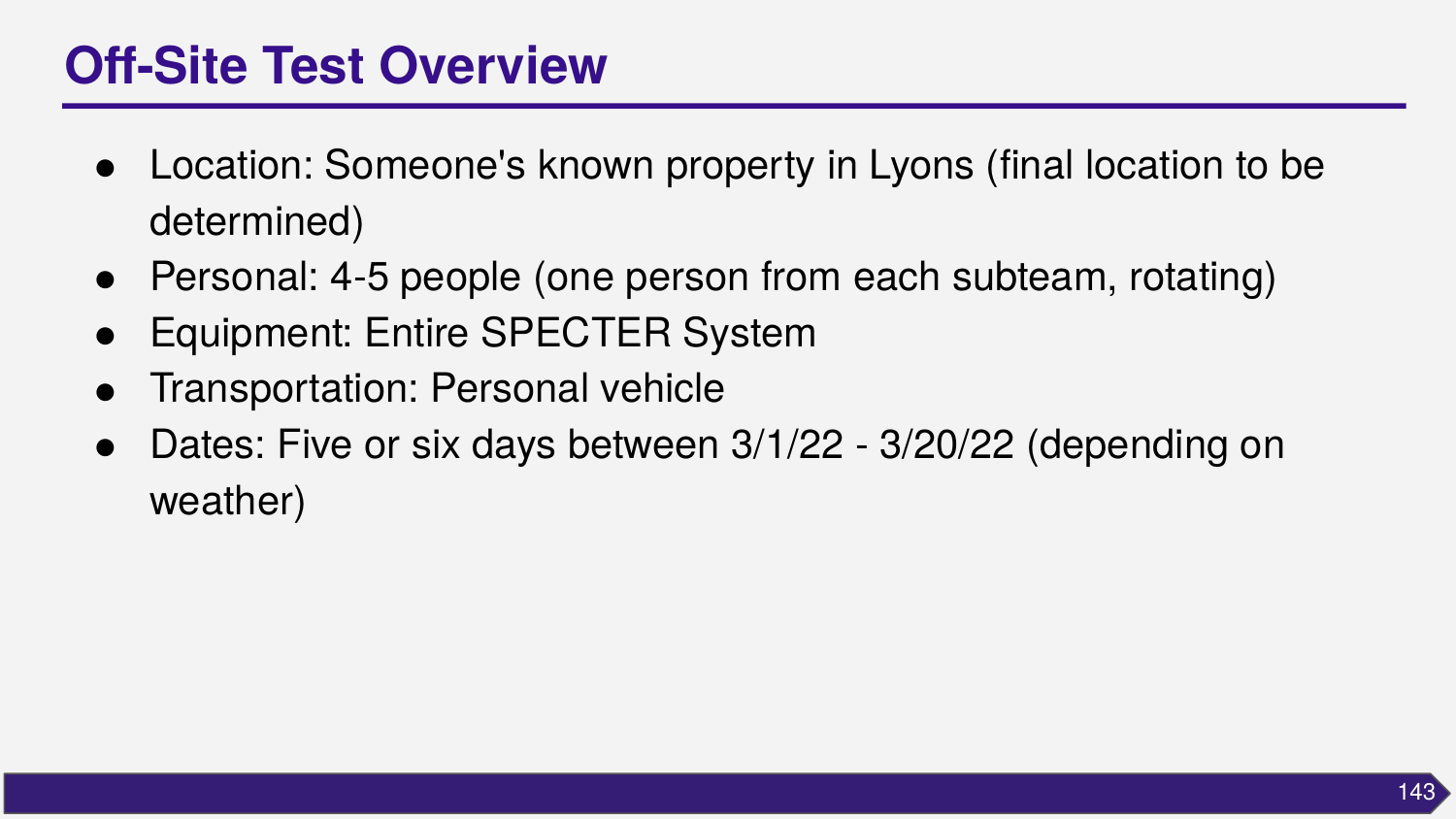

# Off-Site Test Overview
Location: Someone's known property in Lyons (final location to be determined)
Personal: 4-5 people (one person from each subteam, rotating)
Equipment: Entire SPECTER System
Transportation: Personal vehicle
Dates: Five or six days between 3/1/22 - 3/20/22 (depending on weather)
143